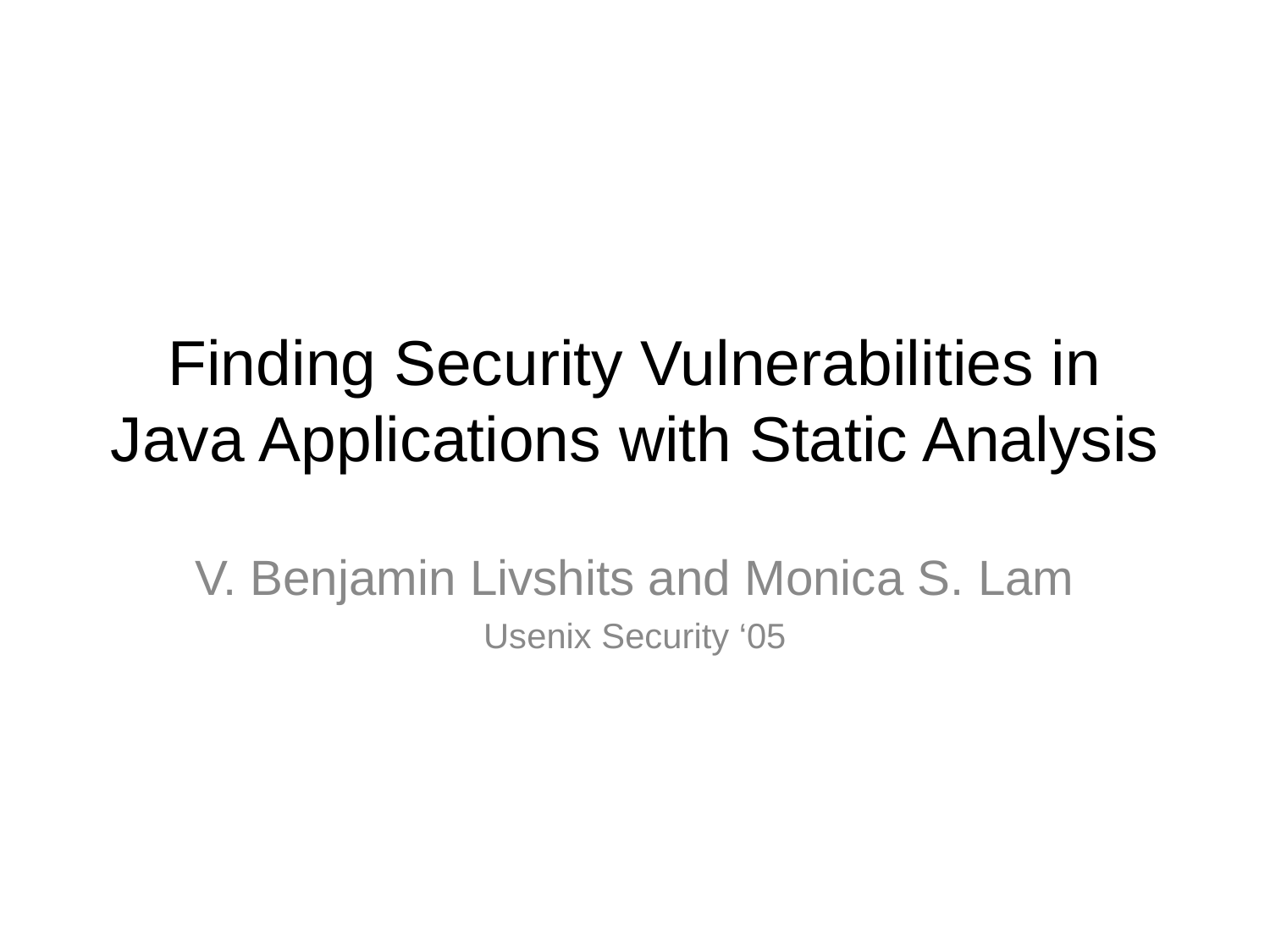

Finding Security Vulnerabilities in Java Applications with Static Analysis
V. Benjamin Livshits and Monica S. Lam
Usenix Security ‘05